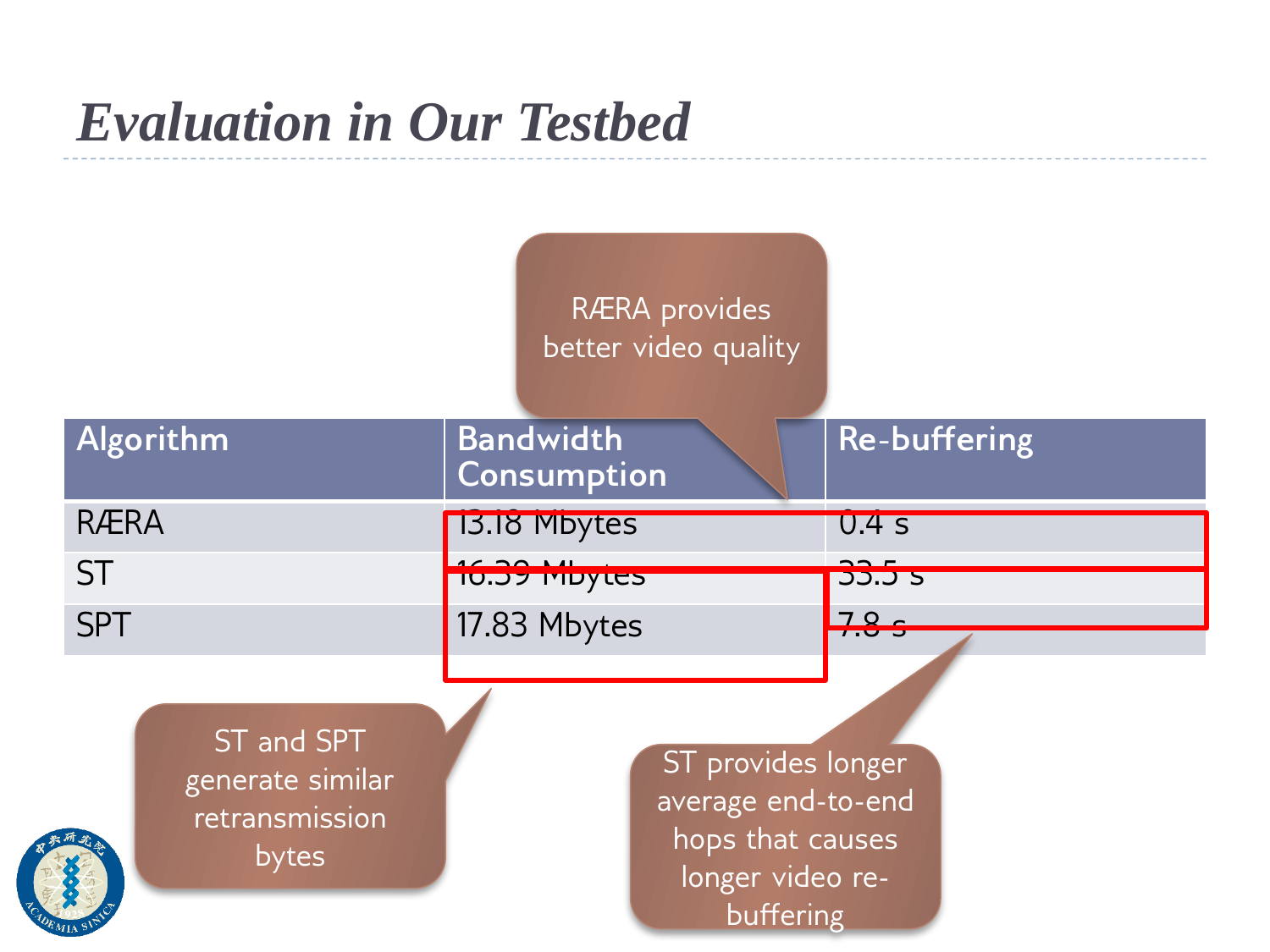

# Evaluation in Our Testbed
RAERA provides better video quality

| Algorithm | Bandwidth Consumption | Re-buffering |
| --- | --- | --- |
| RAERA | 13.18 Mbytes | 0.4 s |
| ST | 16.39 Mbytes | 33.5 s |
| SPT | 17.83 Mbytes | 7.8 s |

ST provides longer average end-to-end hops that causes longer video re-buffering

ST and SPT generate similar retransmission bytes